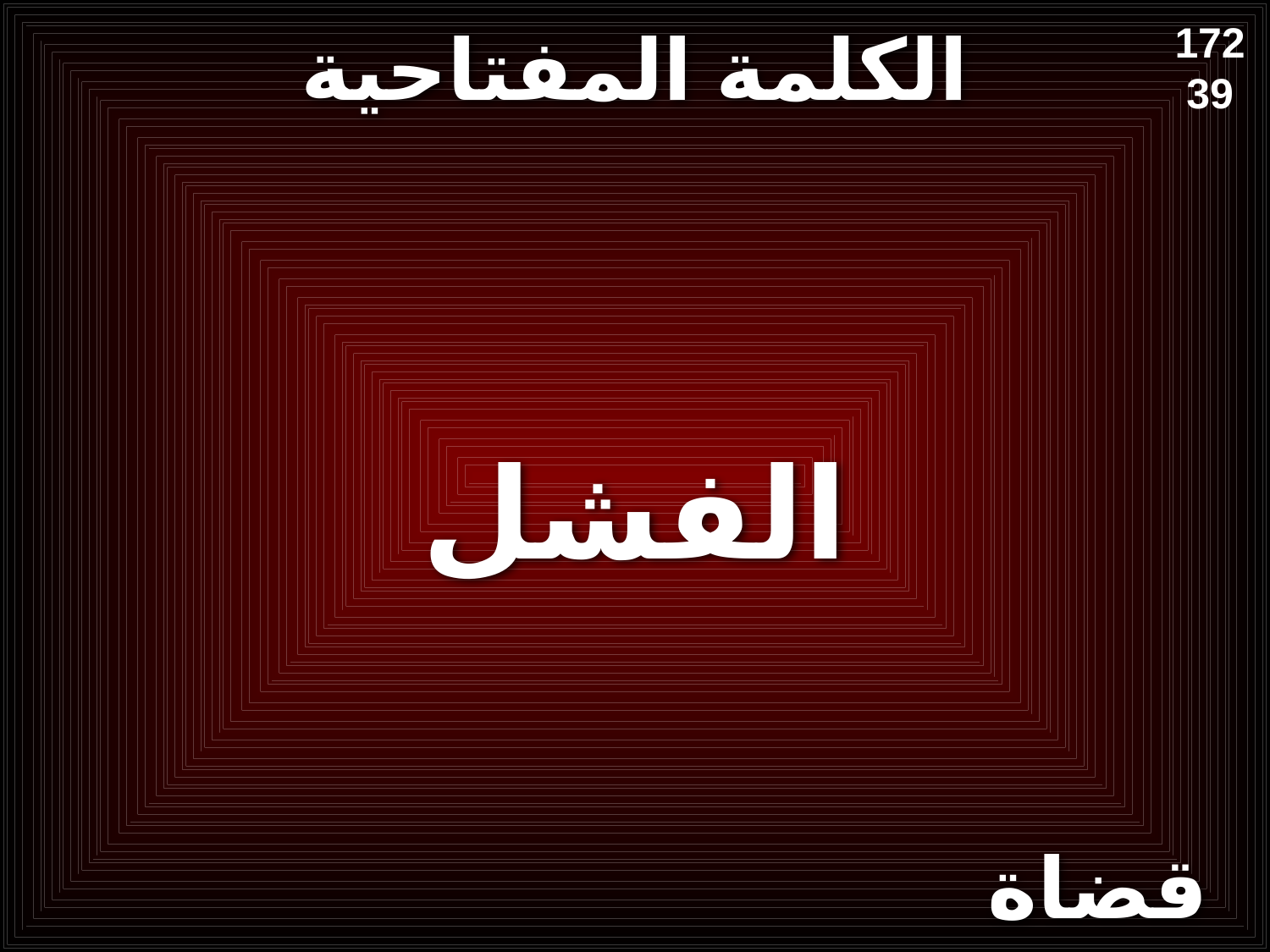

# الكلمة المفتاحية
172
39

الفشل
قضاة